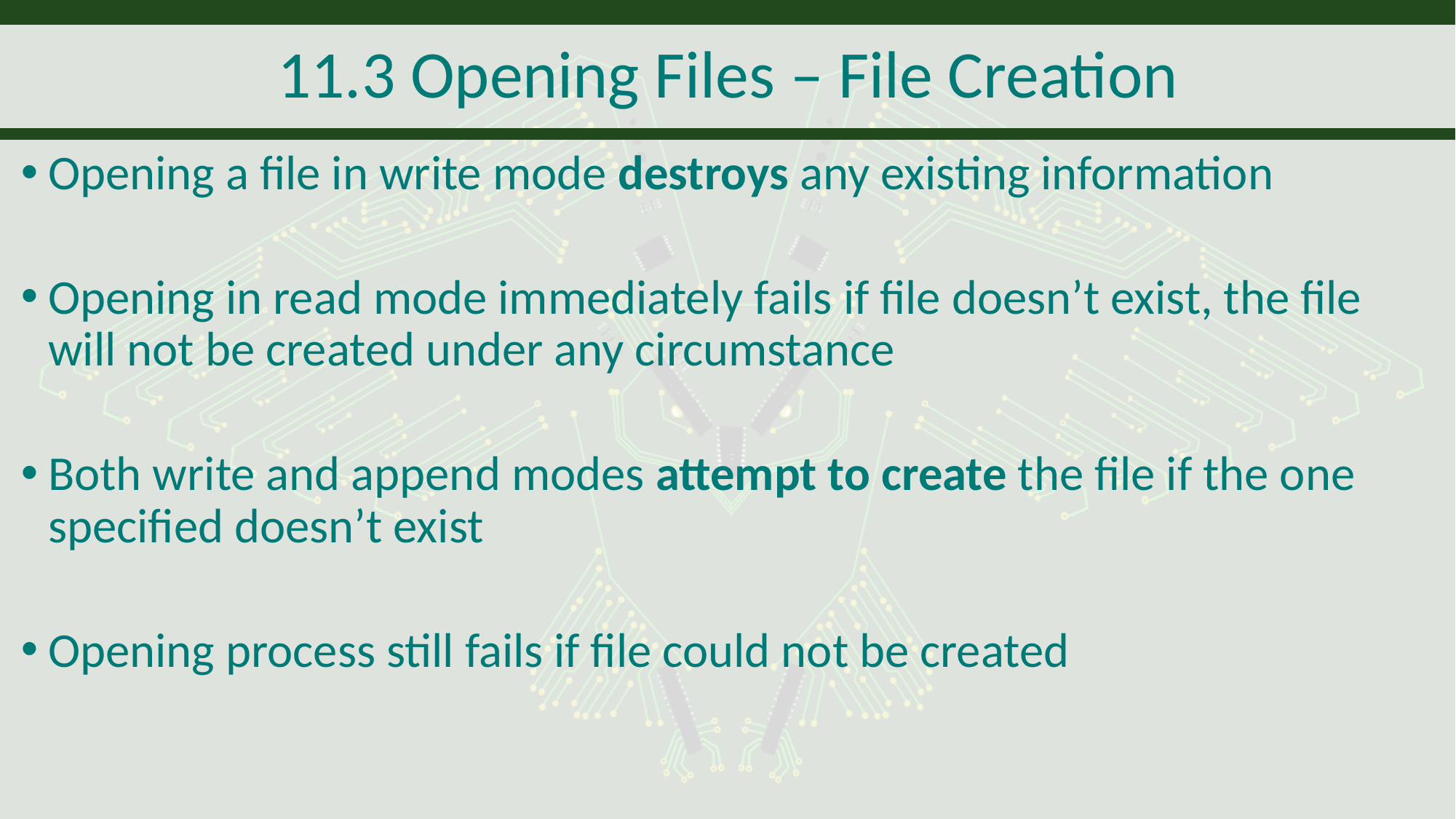

# 11.3 Opening Files – File Creation
Opening a file in write mode destroys any existing information

Opening in read mode immediately fails if file doesn’t exist, the file will not be created under any circumstance

Both write and append modes attempt to create the file if the one specified doesn’t exist

Opening process still fails if file could not be created